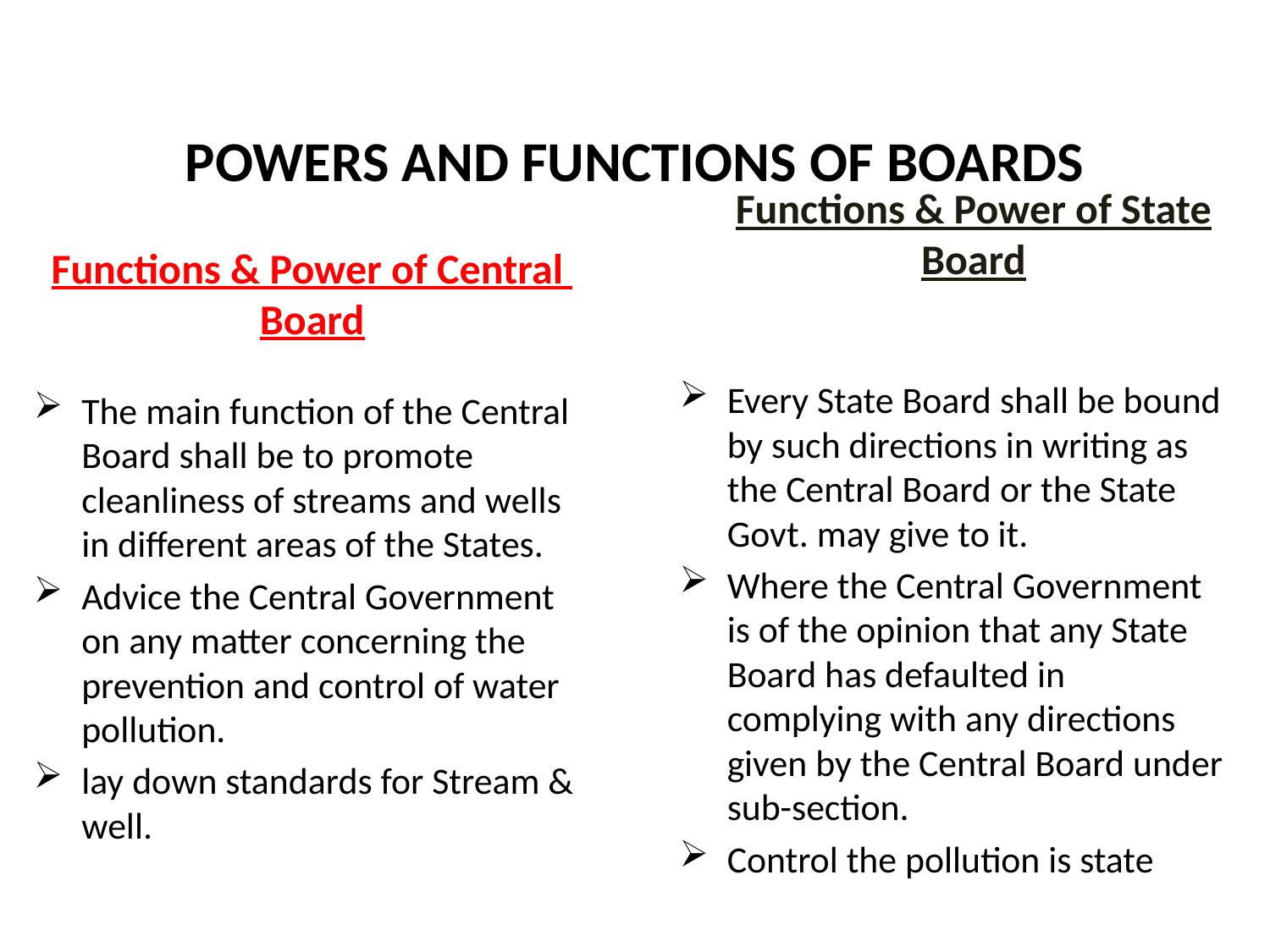

# POWERS AND FUNCTIONS OF BOARDS
Functions & Power of Central  Board
Functions & Power of State Board

Every State Board shall be bound by such directions in writing as the Central Board or the State Govt. may give to it.
Where the Central Government is of the opinion that any State Board has defaulted in complying with any directions given by the Central Board under sub-section.
Control the pollution is state
The main function of the Central Board shall be to promote cleanliness of streams and wells in different areas of the States.
Advice the Central Government on any matter concerning the prevention and control of water pollution.
lay down standards for Stream & well.